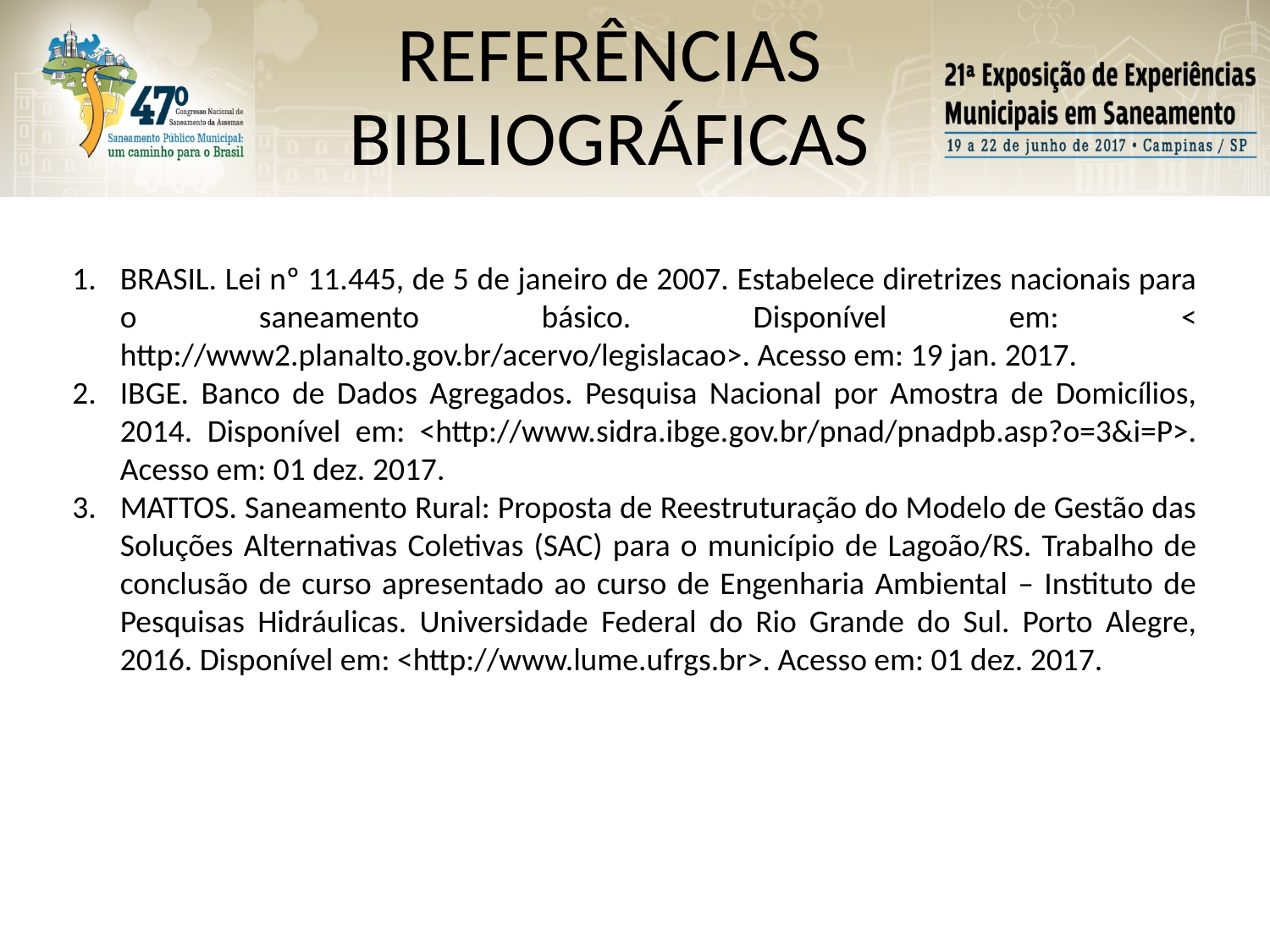

REFERÊNCIAS
BIBLIOGRÁFICAS
BRASIL. Lei nº 11.445, de 5 de janeiro de 2007. Estabelece diretrizes nacionais para o saneamento básico. Disponível em: < http://www2.planalto.gov.br/acervo/legislacao>. Acesso em: 19 jan. 2017.
IBGE. Banco de Dados Agregados. Pesquisa Nacional por Amostra de Domicílios, 2014. Disponível em: <http://www.sidra.ibge.gov.br/pnad/pnadpb.asp?o=3&i=P>. Acesso em: 01 dez. 2017.
MATTOS. Saneamento Rural: Proposta de Reestruturação do Modelo de Gestão das Soluções Alternativas Coletivas (SAC) para o município de Lagoão/RS. Trabalho de conclusão de curso apresentado ao curso de Engenharia Ambiental – Instituto de Pesquisas Hidráulicas. Universidade Federal do Rio Grande do Sul. Porto Alegre, 2016. Disponível em: <http://www.lume.ufrgs.br>. Acesso em: 01 dez. 2017.